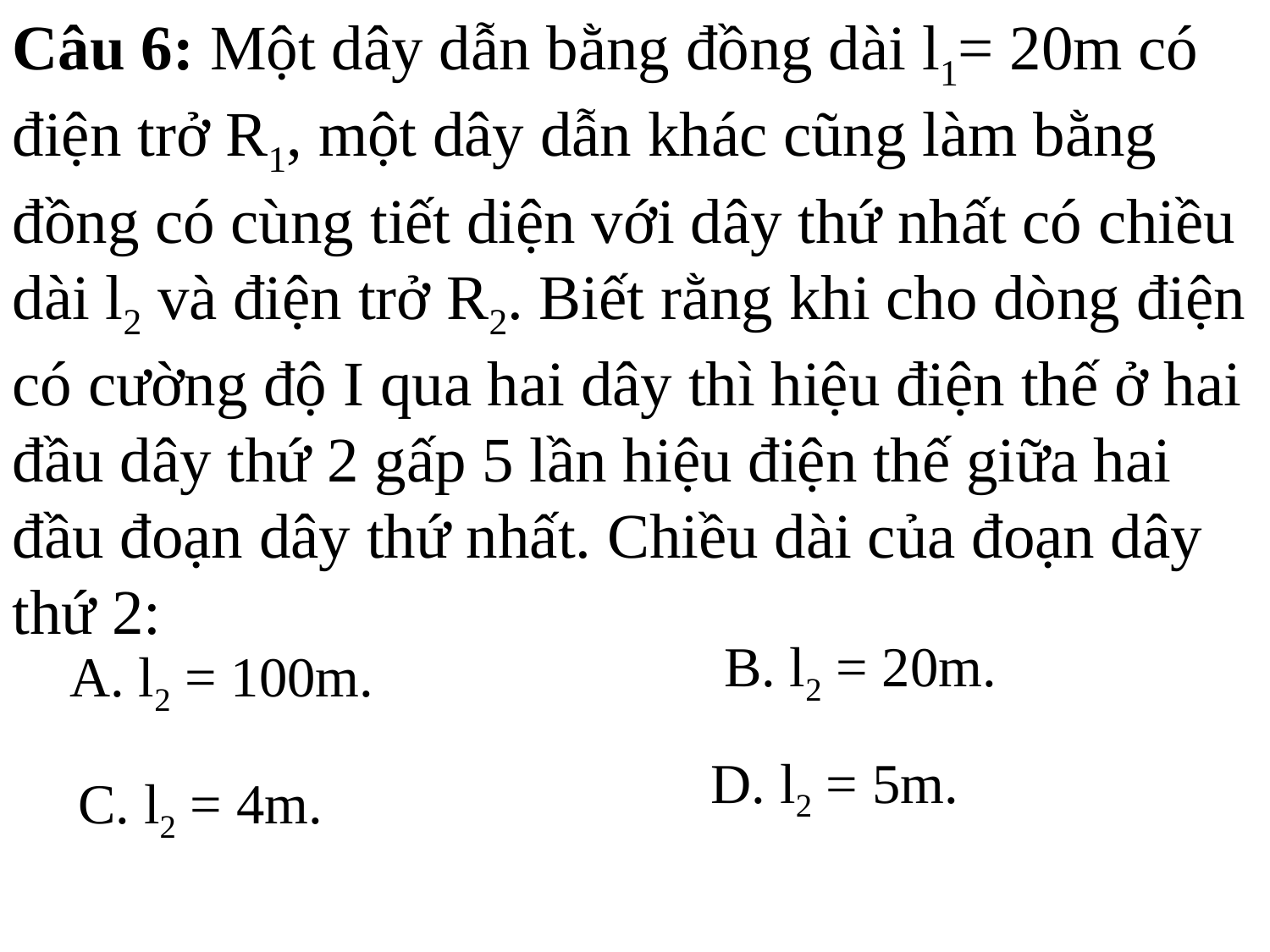

Câu 6: Một dây dẫn bằng đồng dài l1= 20m có điện trở R1, một dây dẫn khác cũng làm bằng đồng có cùng tiết diện với dây thứ nhất có chiều dài l2 và điện trở R2. Biết rằng khi cho dòng điện có cường độ I qua hai dây thì hiệu điện thế ở hai đầu dây thứ 2 gấp 5 lần hiệu điện thế giữa hai đầu đoạn dây thứ nhất. Chiều dài của đoạn dây thứ 2:
B. l2 = 20m.
A. l2 = 100m.
D. l2 = 5m.
C. l2 = 4m.